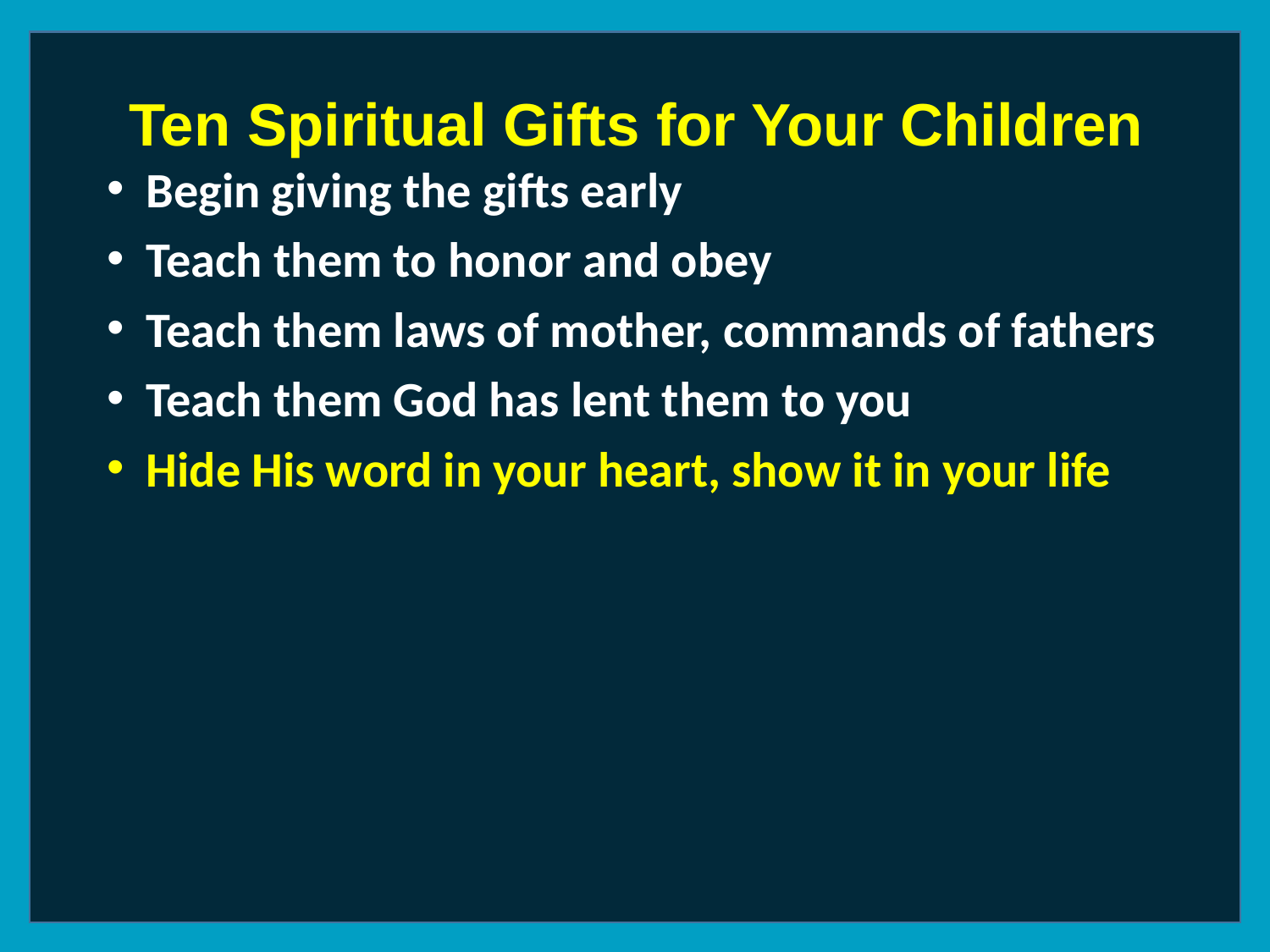

Ten Spiritual Gifts for Your Children
Begin giving the gifts early
Teach them to honor and obey
Teach them laws of mother, commands of fathers
Teach them God has lent them to you
Hide His word in your heart, show it in your life